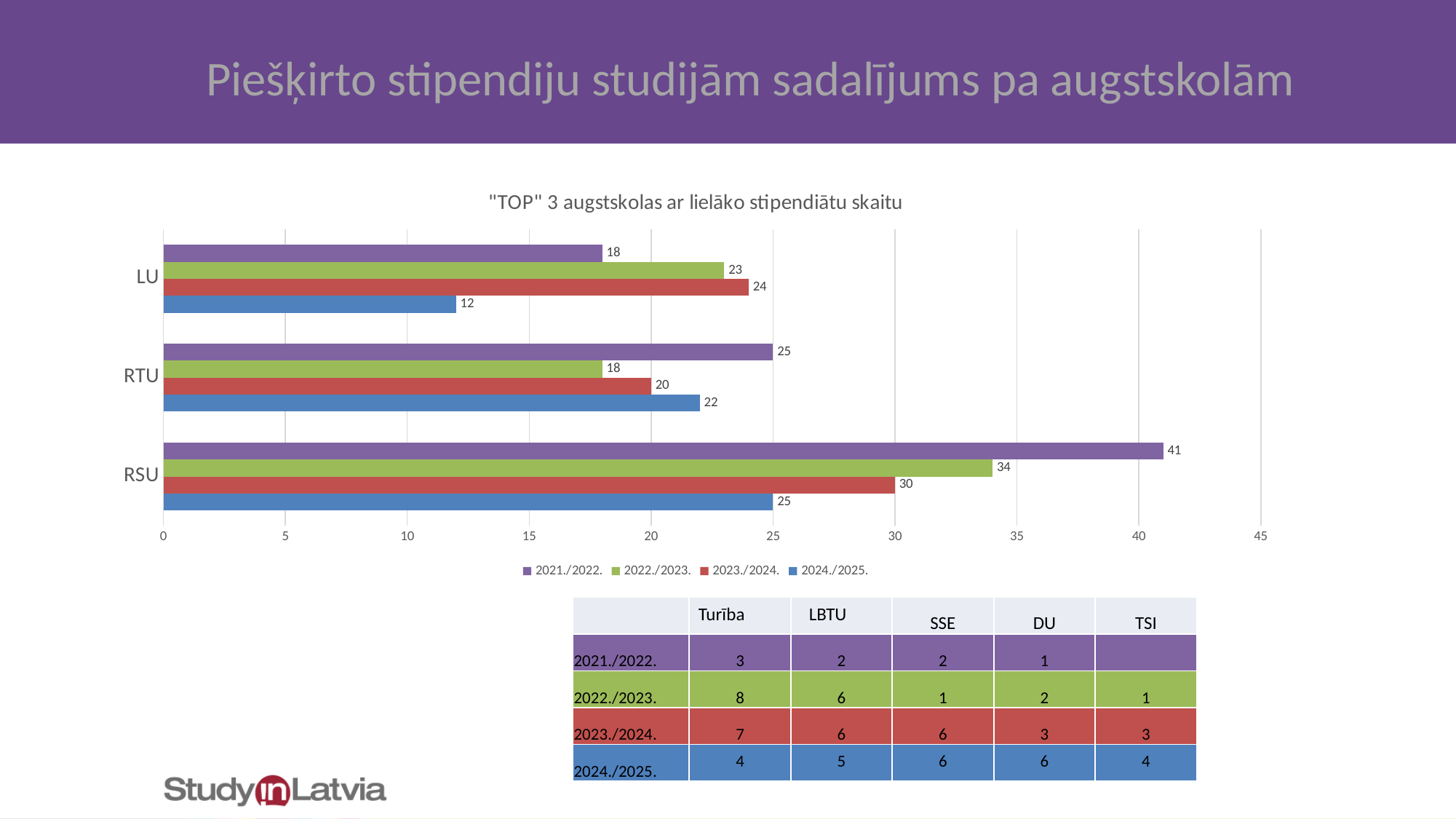

Piešķirto stipendiju studijām sadalījums pa augstskolām

### Chart: "TOP" 3 augstskolas ar lielāko stipendiātu skaitu

| Category | 2024./2025. | 2023./2024. | 2022./2023. | 2021./2022. |
|---|---|---|---|---|
| RSU | 25.0 | 30.0 | 34.0 | 41.0 |
| RTU | 22.0 | 20.0 | 18.0 | 25.0 |
| LU | 12.0 | 24.0 | 23.0 | 18.0 |
|  | Turība | LBTU | SSE | DU | TSI |
| --- | --- | --- | --- | --- | --- |
| 2021./2022. | 3 | 2 | 2 | 1 |  |
| 2022./2023. | 8 | 6 | 1 | 2 | 1 |
| 2023./2024. | 7 | 6 | 6 | 3 | 3 |
| 2024./2025. | 4 | 5 | 6 | 6 | 4 |